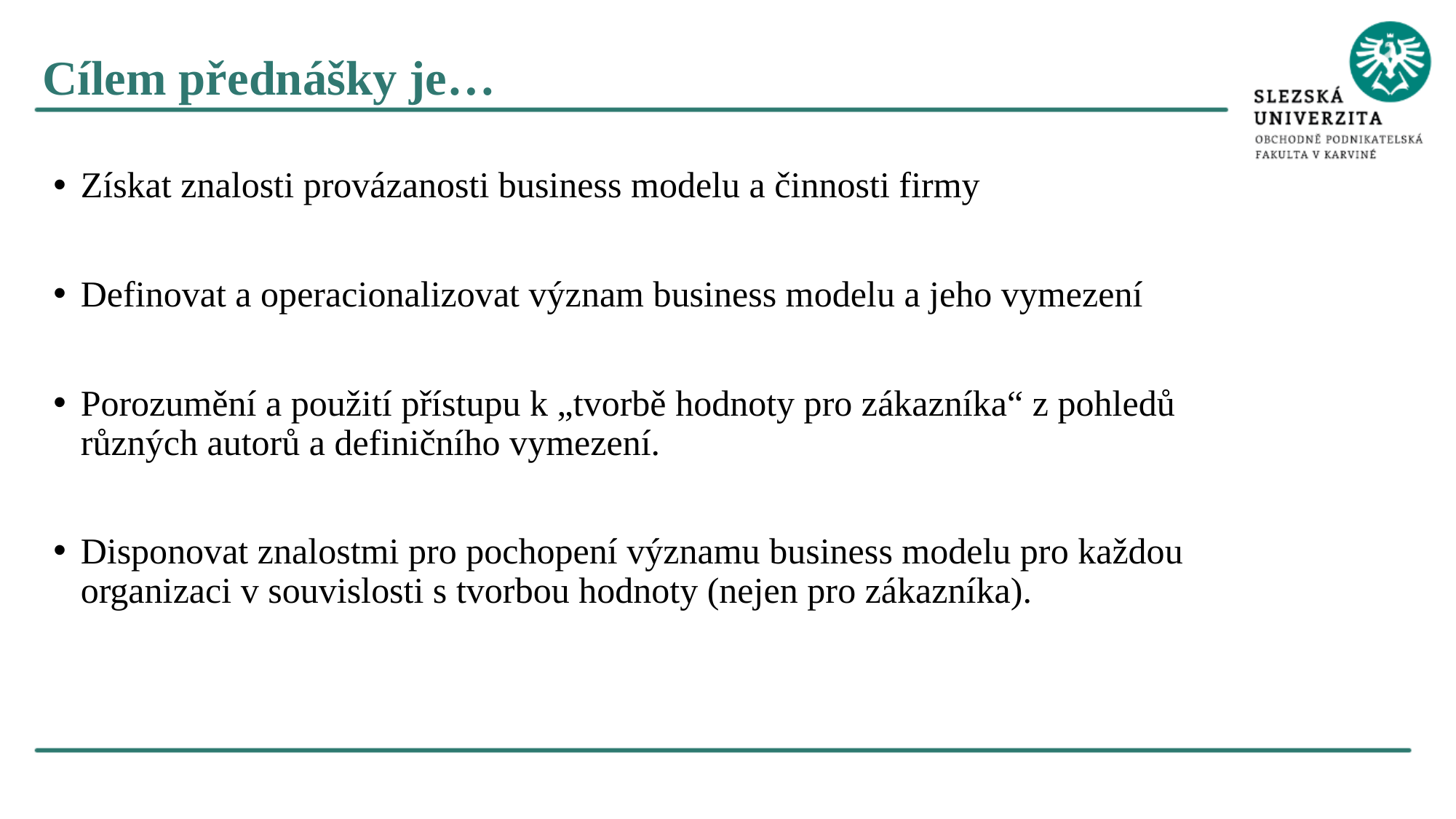

Cílem přednášky je…
Získat znalosti provázanosti business modelu a činnosti firmy

Definovat a operacionalizovat význam business modelu a jeho vymezení

Porozumění a použití přístupu k „tvorbě hodnoty pro zákazníka“ z pohledů různých autorů a definičního vymezení.

Disponovat znalostmi pro pochopení významu business modelu pro každou organizaci v souvislosti s tvorbou hodnoty (nejen pro zákazníka).